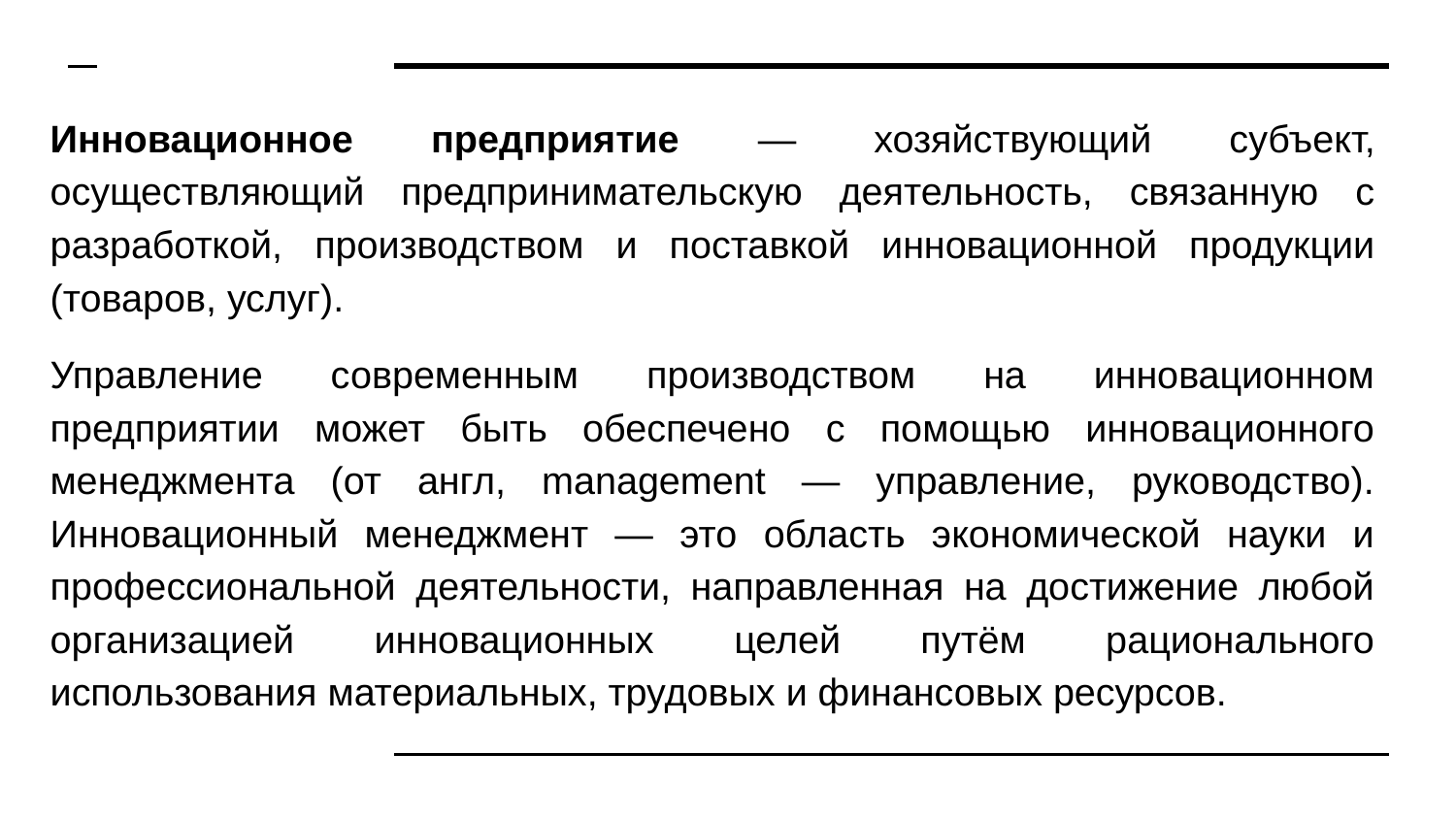

Инновационное предприятие — хозяйствующий субъект, осуществляющий предпринимательскую деятельность, связанную с разработкой, производством и поставкой инновационной продукции (товаров, услуг).
Управление современным производством на инновационном предприятии может быть обеспечено с помощью инновационного менеджмента (от англ, management — управление, руководство). Инновационный менеджмент — это область экономической науки и профессиональной деятельности, направленная на достижение любой организацией инновационных целей путём рационального использования материальных, трудовых и финансовых ресурсов.